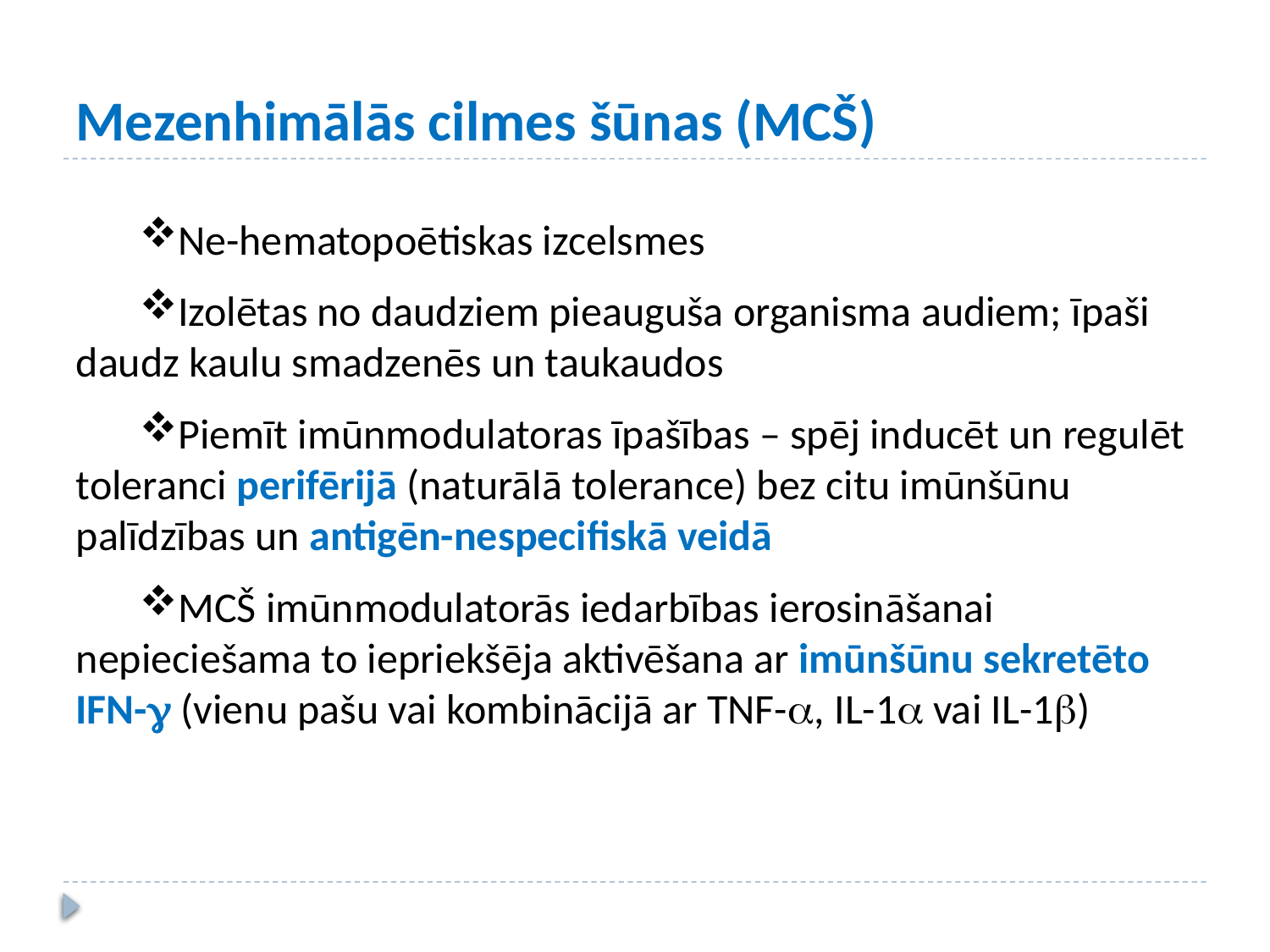

# Mezenhimālās cilmes šūnas (MCŠ)
Ne-hematopoētiskas izcelsmes
Izolētas no daudziem pieauguša organisma audiem; īpaši daudz kaulu smadzenēs un taukaudos
Piemīt imūnmodulatoras īpašības – spēj inducēt un regulēt toleranci perifērijā (naturālā tolerance) bez citu imūnšūnu palīdzības un antigēn-nespecifiskā veidā
MCŠ imūnmodulatorās iedarbības ierosināšanai nepieciešama to iepriekšēja aktivēšana ar imūnšūnu sekretēto IFN-γ (vienu pašu vai kombinācijā ar TNF-α, IL-1α vai IL-1β)